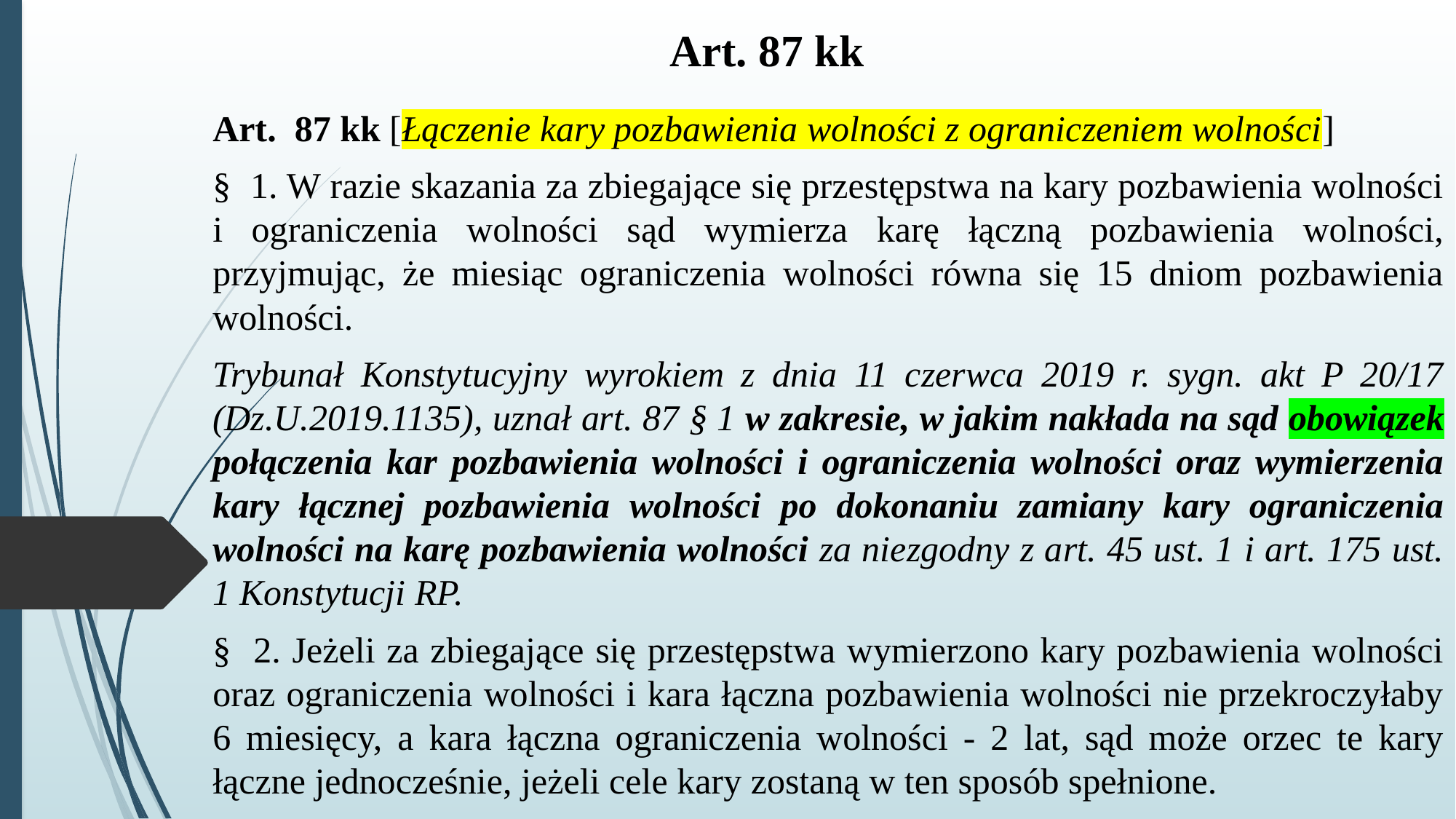

# Art. 87 kk
Art.  87 kk [Łączenie kary pozbawienia wolności z ograniczeniem wolności]
§  1. W razie skazania za zbiegające się przestępstwa na kary pozbawienia wolności i ograniczenia wolności sąd wymierza karę łączną pozbawienia wolności, przyjmując, że miesiąc ograniczenia wolności równa się 15 dniom pozbawienia wolności.
Trybunał Konstytucyjny wyrokiem z dnia 11 czerwca 2019 r. sygn. akt P 20/17 (Dz.U.2019.1135), uznał art. 87 § 1 w zakresie, w jakim nakłada na sąd obowiązek połączenia kar pozbawienia wolności i ograniczenia wolności oraz wymierzenia kary łącznej pozbawienia wolności po dokonaniu zamiany kary ograniczenia wolności na karę pozbawienia wolności za niezgodny z art. 45 ust. 1 i art. 175 ust. 1 Konstytucji RP.
§  2. Jeżeli za zbiegające się przestępstwa wymierzono kary pozbawienia wolności oraz ograniczenia wolności i kara łączna pozbawienia wolności nie przekroczyłaby 6 miesięcy, a kara łączna ograniczenia wolności - 2 lat, sąd może orzec te kary łączne jednocześnie, jeżeli cele kary zostaną w ten sposób spełnione.